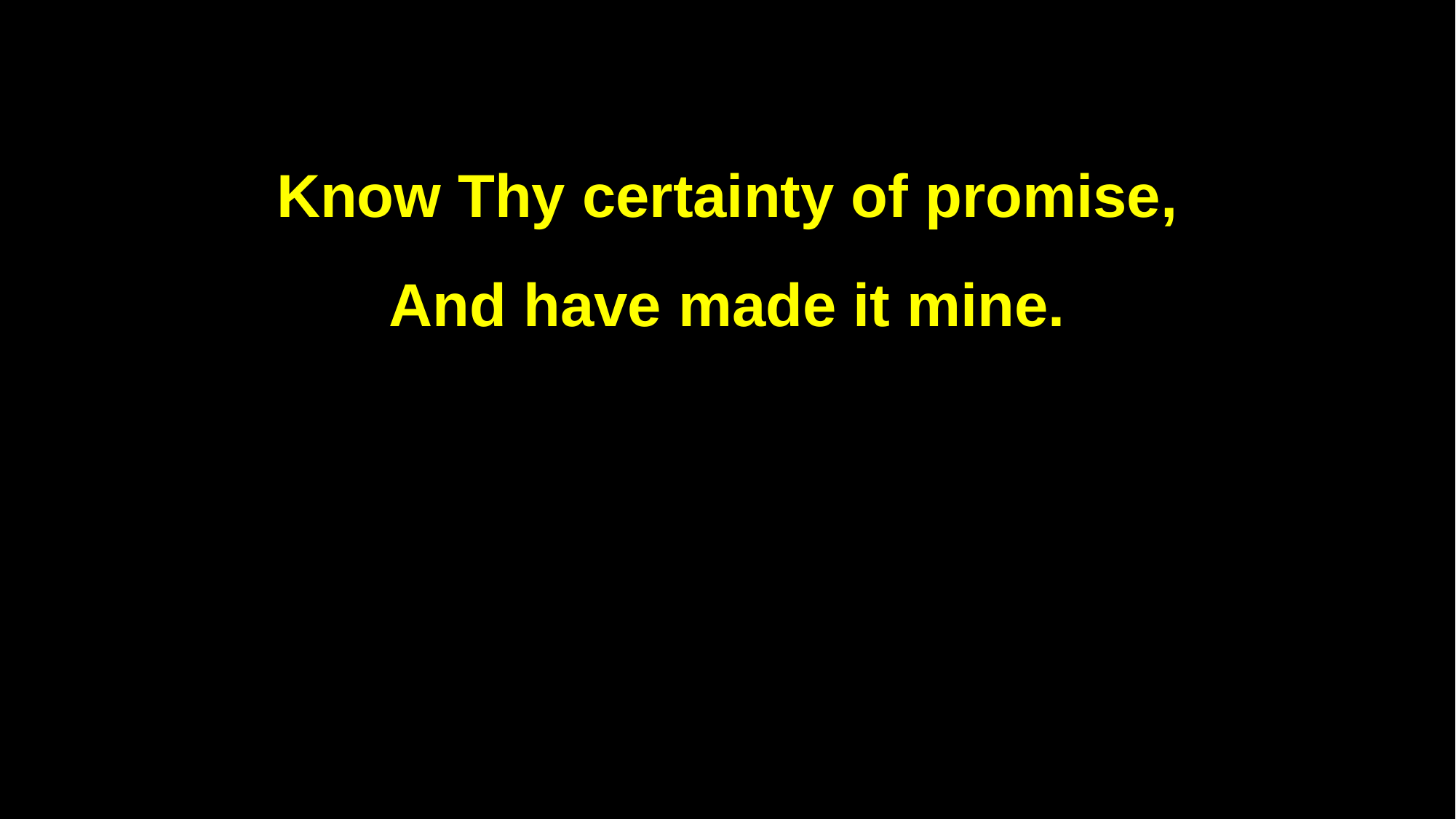

Know Thy certainty of promise,
And have made it mine.